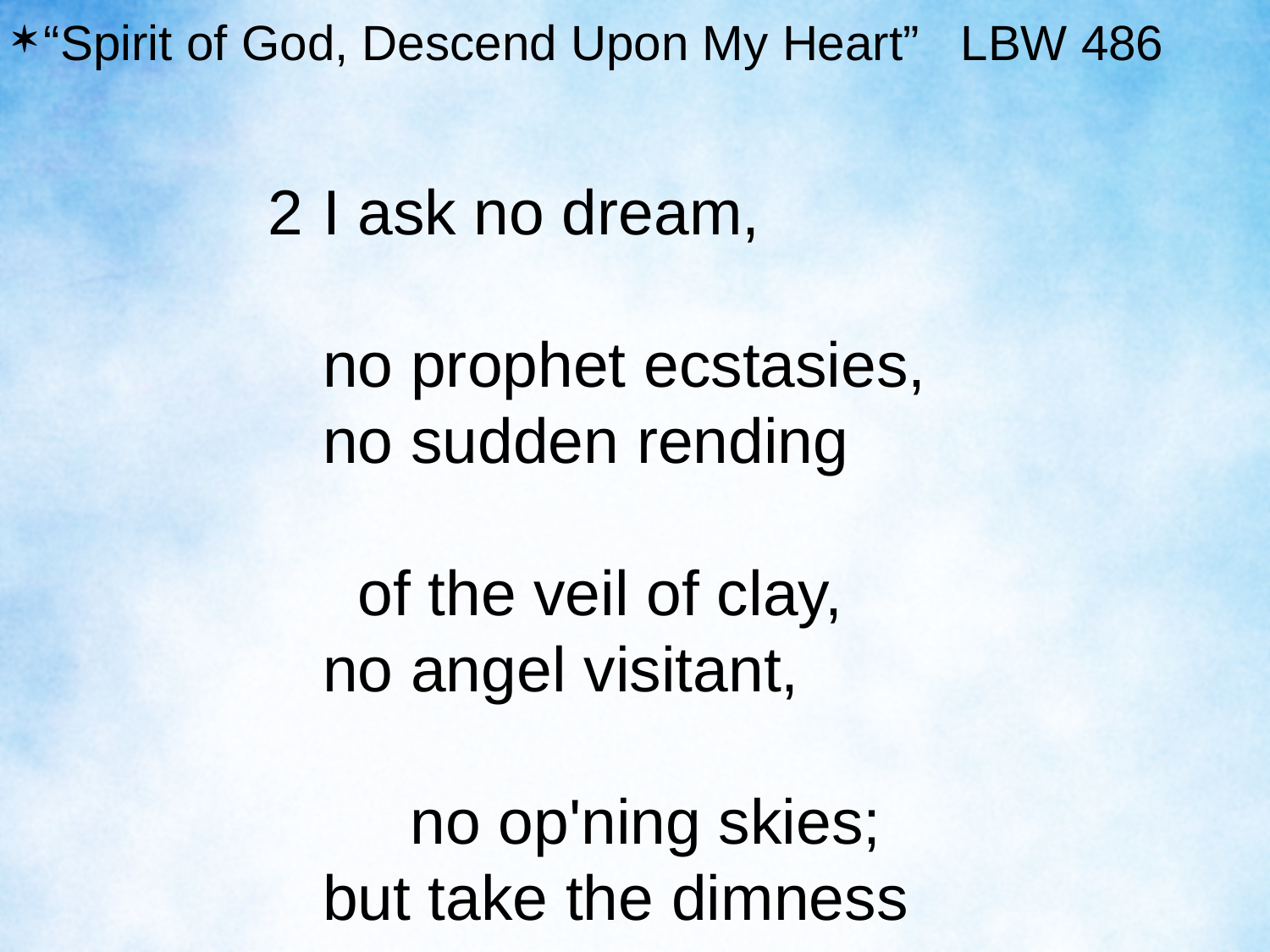

“Spirit of God, Descend Upon My Heart”   LBW 486
2	I ask no dream,                                                 no prophet ecstasies,
	no sudden rending                                                  of the veil of clay,
	no angel visitant,                                                       no op'ning skies;
	but take the dimness                                          of my soul away.